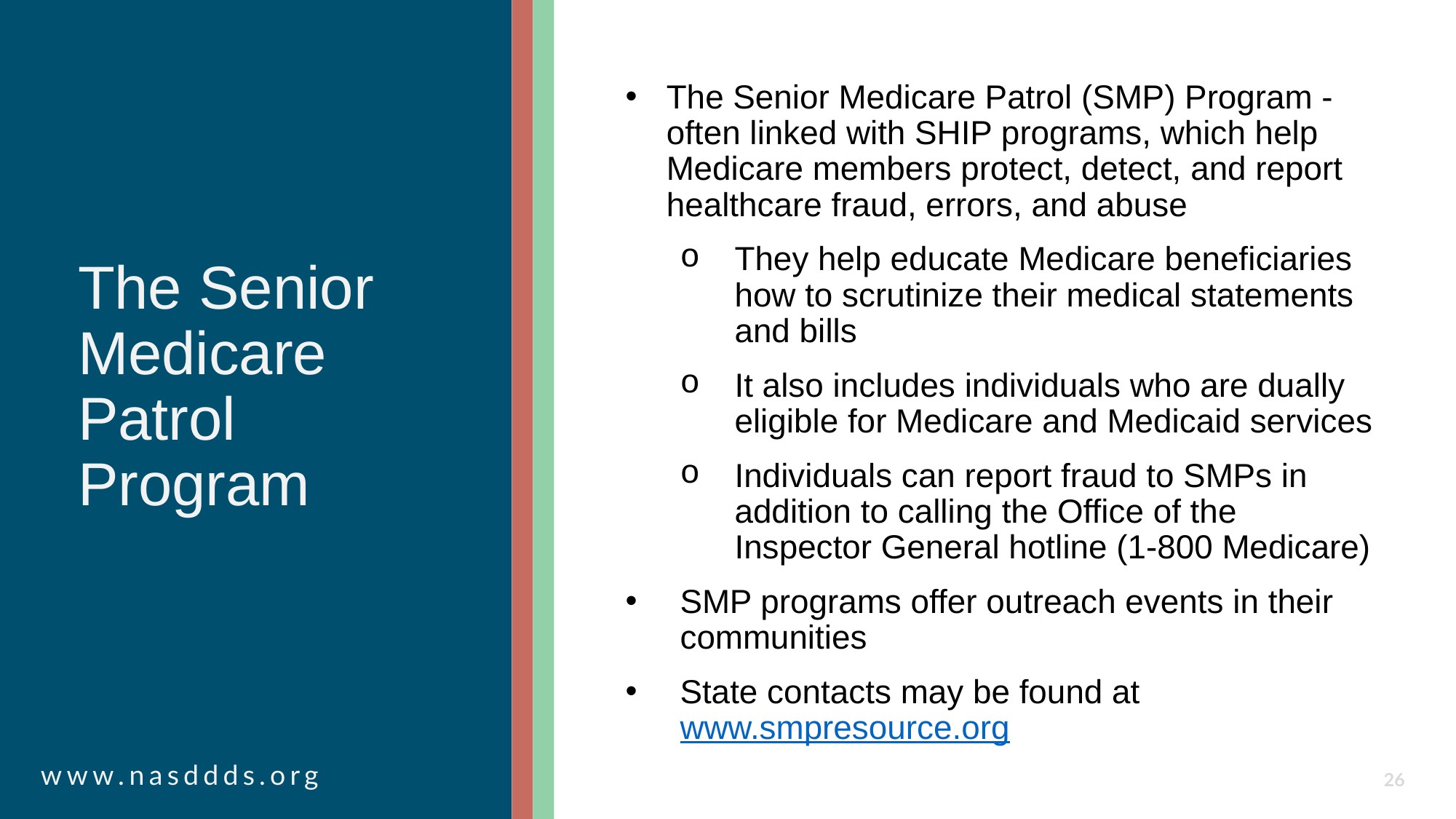

The Senior Medicare Patrol (SMP) Program - often linked with SHIP programs, which help Medicare members protect, detect, and report healthcare fraud, errors, and abuse
They help educate Medicare beneficiaries how to scrutinize their medical statements and bills
It also includes individuals who are dually eligible for Medicare and Medicaid services
Individuals can report fraud to SMPs in addition to calling the Office of the Inspector General hotline (1-800 Medicare)
SMP programs offer outreach events in their communities
State contacts may be found at www.smpresource.org

# The Senior Medicare Patrol Program
www.nasddds.org